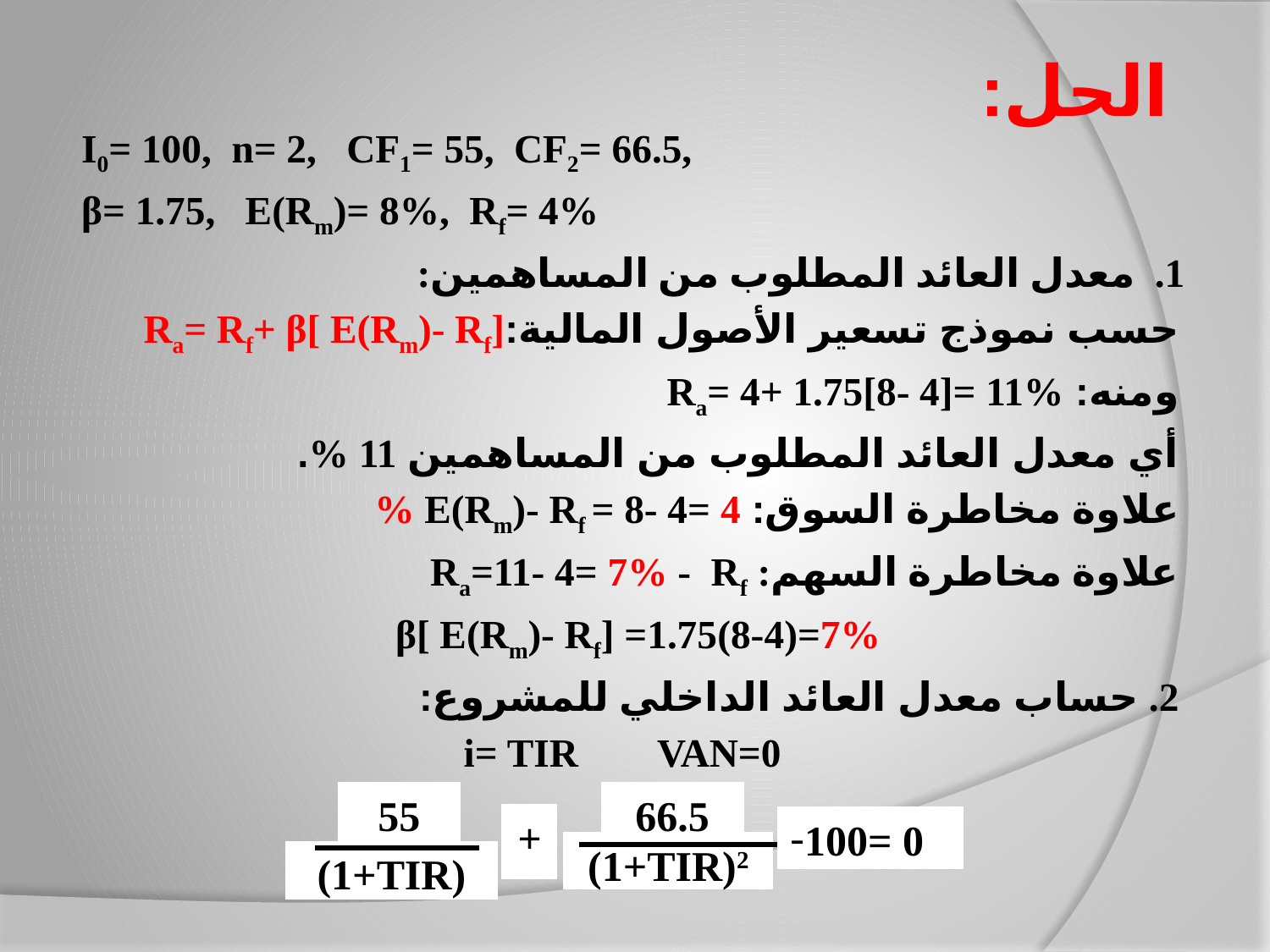

# الحل:
I0= 100,  n= 2,   CF1= 55,  CF2= 66.5,
β= 1.75,   E(Rm)= 8%,  Rf= 4%
معدل العائد المطلوب من المساهمين:
حسب نموذج تسعير الأصول المالية:Ra= Rf+ β[ E(Rm)- Rf]
ومنه: Ra= 4+ 1.75[8- 4]= 11%
أي معدل العائد المطلوب من المساهمين 11 %.
علاوة مخاطرة السوق: E(Rm)- Rf = 8- 4= 4 %
علاوة مخاطرة السهم: Ra=11- 4= 7% -  Rf
                              β[ E(Rm)- Rf] =1.75(8-4)=7%
2. حساب معدل العائد الداخلي للمشروع:
 i= TIR        VAN=0
55
66.5
+
100= 0
(1+TIR)2
(1+TIR)